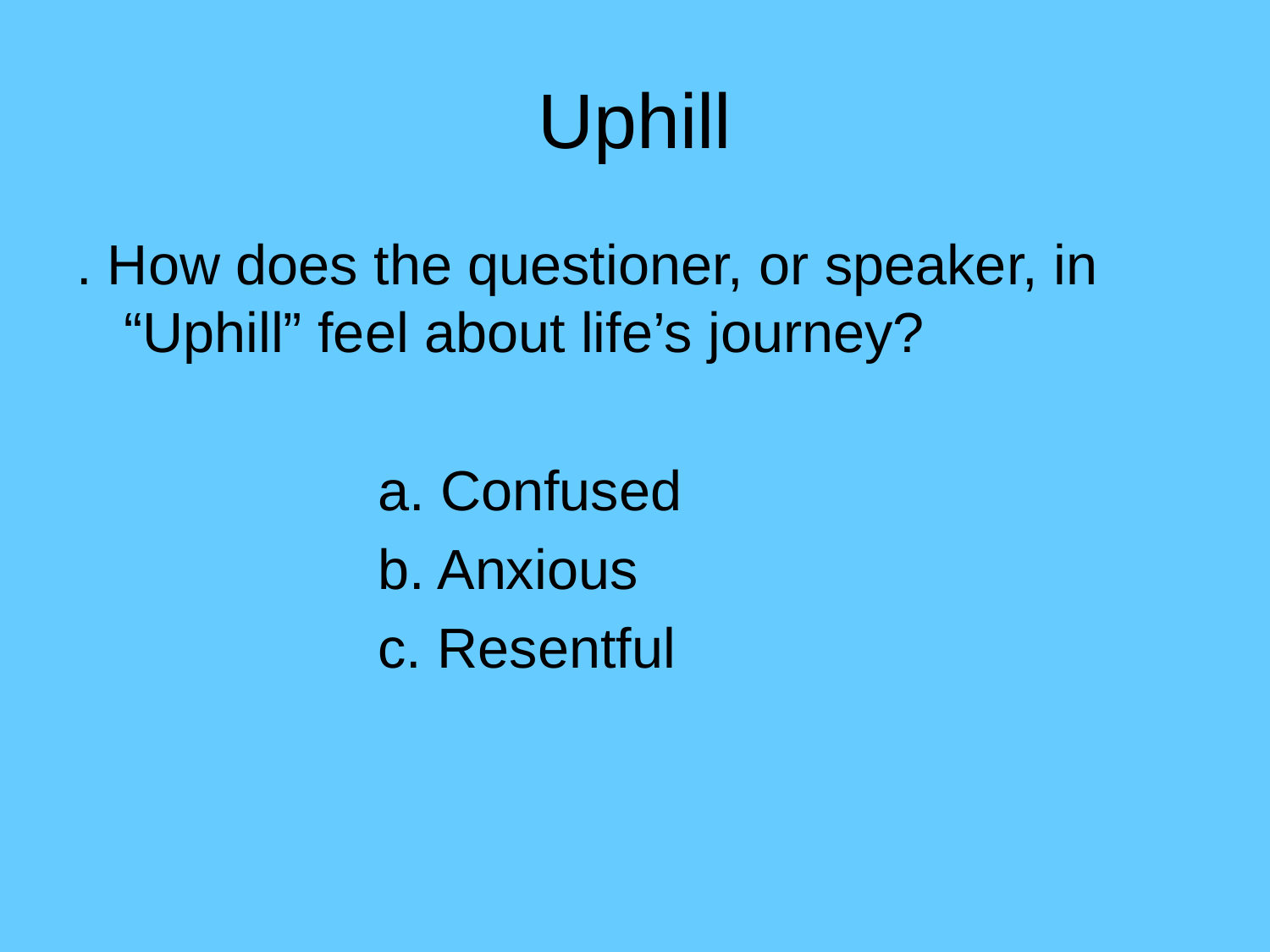

# Uphill
. How does the questioner, or speaker, in “Uphill” feel about life’s journey?

			a. Confused
			b. Anxious
			c. Resentful